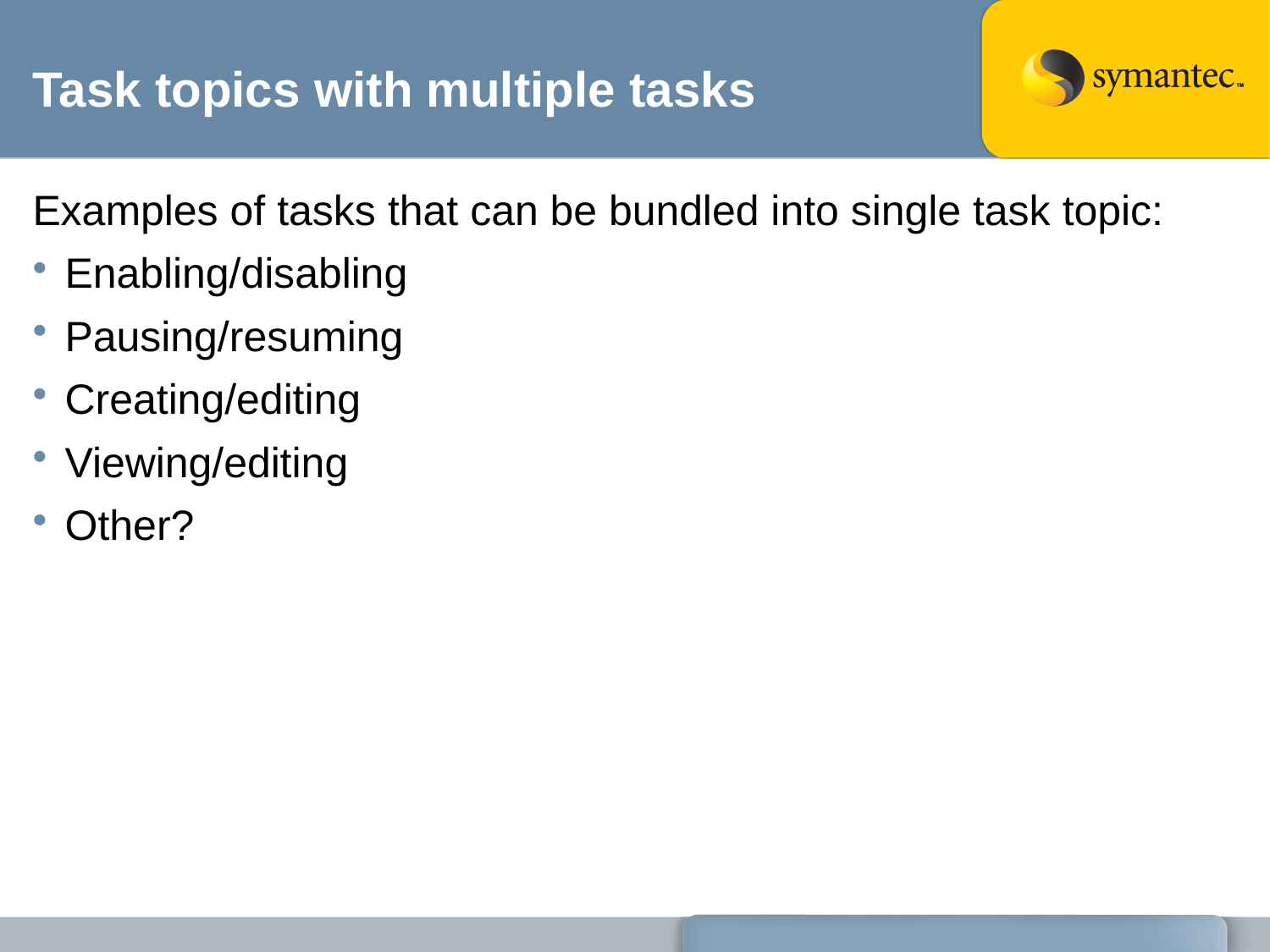

# Task topics with multiple tasks
Examples of tasks that can be bundled into single task topic:
Enabling/disabling
Pausing/resuming
Creating/editing
Viewing/editing
Other?